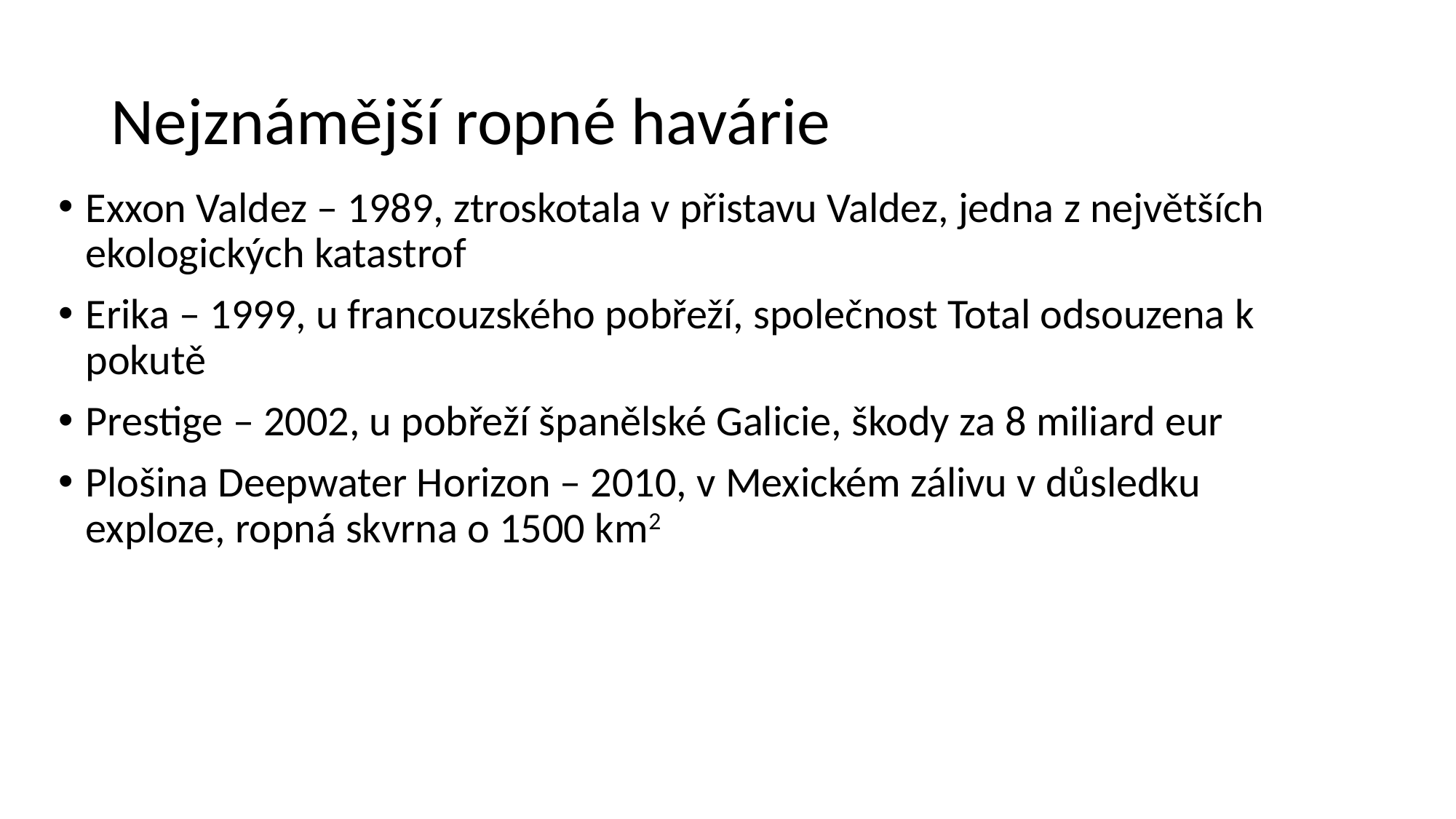

# Nejznámější ropné havárie
Exxon Valdez – 1989, ztroskotala v přistavu Valdez, jedna z největších ekologických katastrof
Erika – 1999, u francouzského pobřeží, společnost Total odsouzena k pokutě
Prestige – 2002, u pobřeží španělské Galicie, škody za 8 miliard eur
Plošina Deepwater Horizon – 2010, v Mexickém zálivu v důsledku exploze, ropná skvrna o 1500 km2